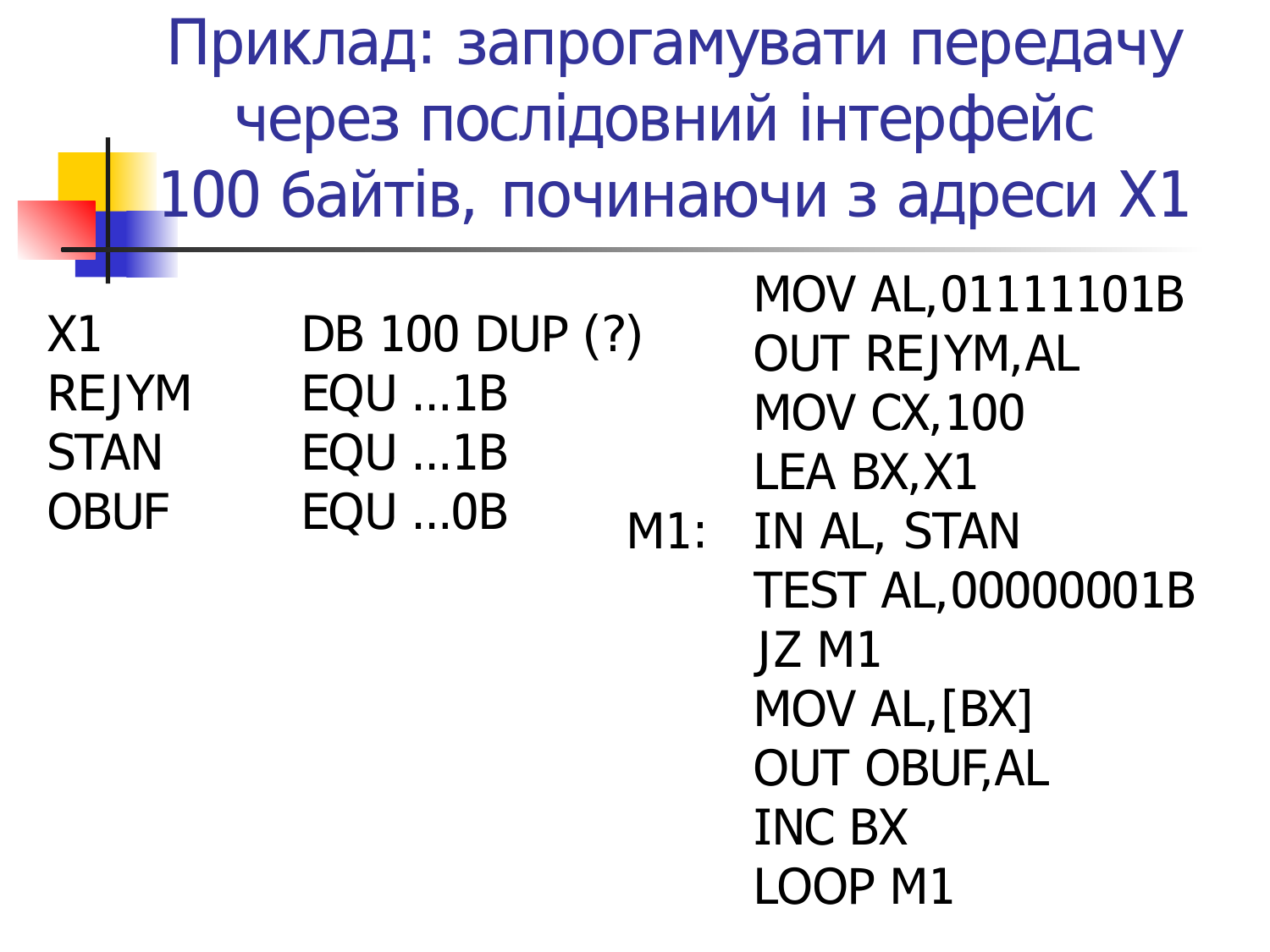

# Приклад: запрогамувати передачу через послідовний інтерфейс 100 байтів, починаючи з адреси Х1
	MOV AL,01111101B
	OUT REJYM,AL
	MOV CX,100
	LEA BX,X1
M1:	IN AL, STAN
	TEST AL,00000001B
	JZ M1
	MOV AL,[BX]
	OUT OBUF,AL
	INC BX
	LOOP M1

X1		DB 100 DUP (?)
REJYM	EQU …1B
STAN		EQU …1B
OBUF		EQU …0B